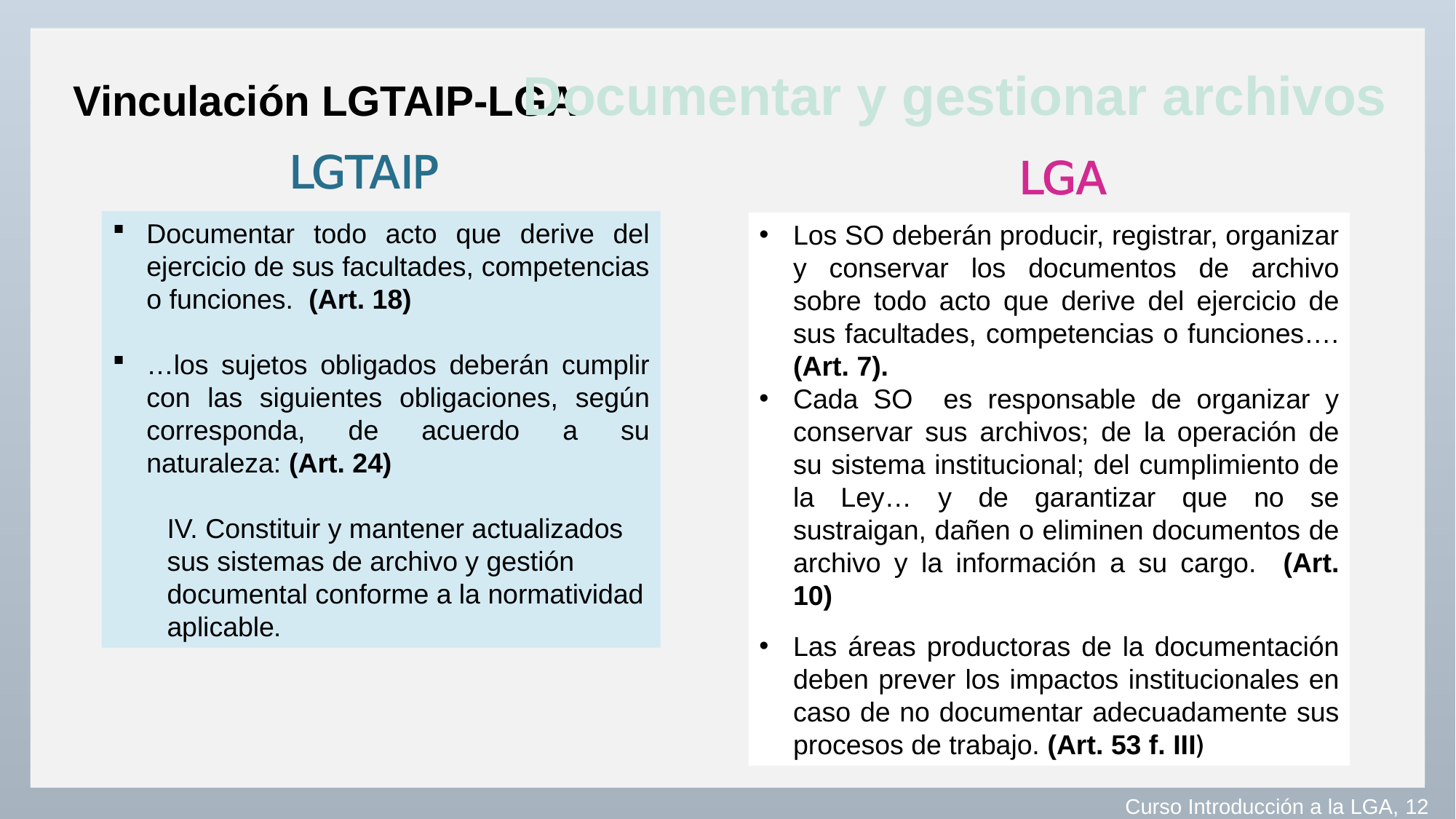

# Vinculación LGTAIP-LGA
Documentar y gestionar archivos
LGTAIP
LGA
Documentar todo acto que derive del ejercicio de sus facultades, competencias o funciones.  (Art. 18)

…los sujetos obligados deberán cumplir con las siguientes obligaciones, según corresponda, de acuerdo a su naturaleza: (Art. 24)

IV. Constituir y mantener actualizados sus sistemas de archivo y gestión documental conforme a la normatividad aplicable.
Los SO deberán producir, registrar, organizar y conservar los documentos de archivo sobre todo acto que derive del ejercicio de sus facultades, competencias o funciones…. (Art. 7).
Cada SO  es responsable de organizar y conservar sus archivos; de la operación de su sistema institucional; del cumplimiento de la Ley… y de garantizar que no se sustraigan, dañen o eliminen documentos de archivo y la información a su cargo.  (Art. 10)

Las áreas productoras de la documentación deben prever los impactos institucionales en caso de no documentar adecuadamente sus procesos de trabajo. (Art. 53 f. III)
Curso Introducción a la LGA, 12